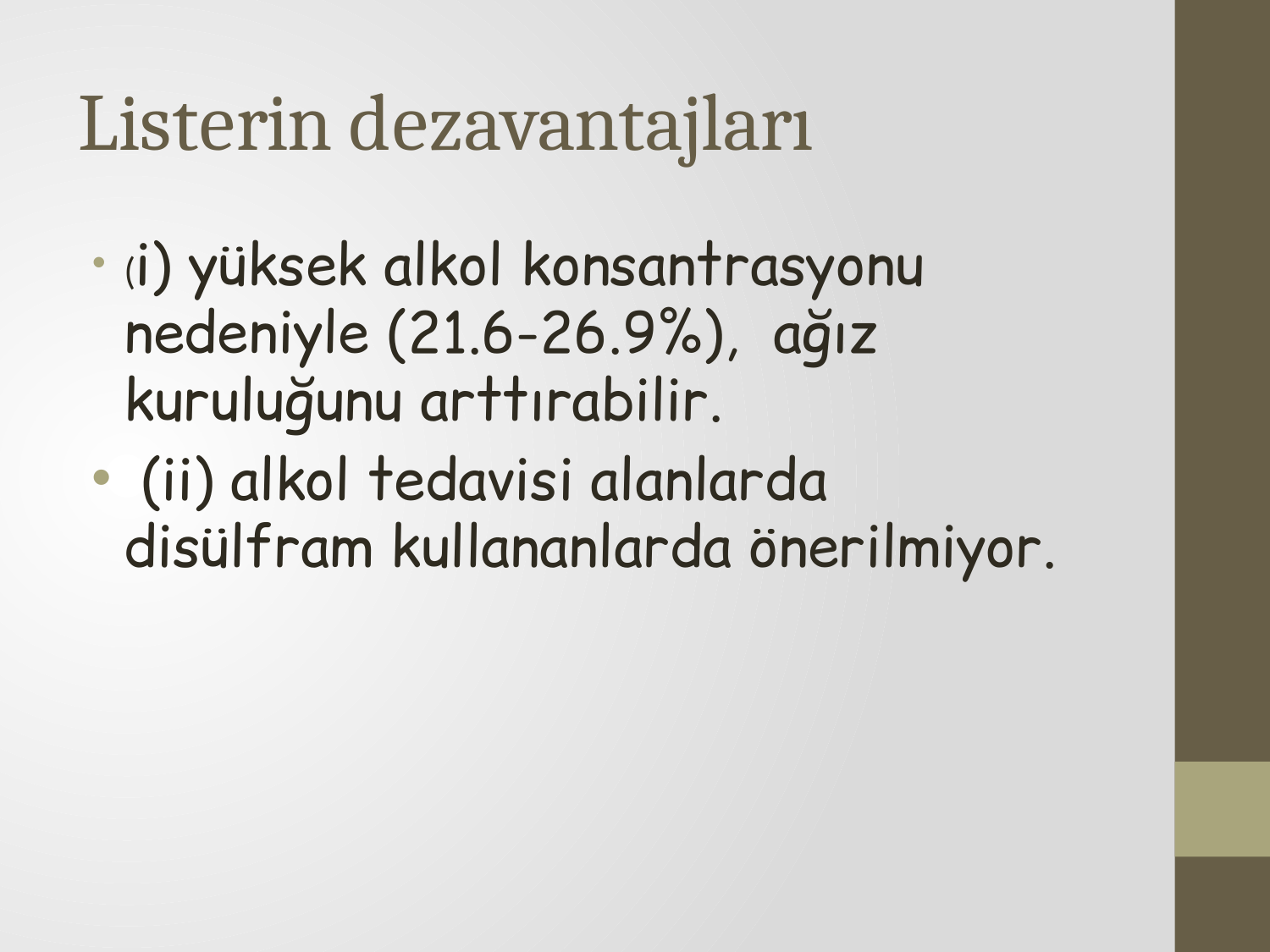

# Listerin dezavantajları
(i) yüksek alkol konsantrasyonu nedeniyle (21.6-26.9%),  ağız kuruluğunu arttırabilir.
 (ii) alkol tedavisi alanlarda  disülfram kullananlarda önerilmiyor.